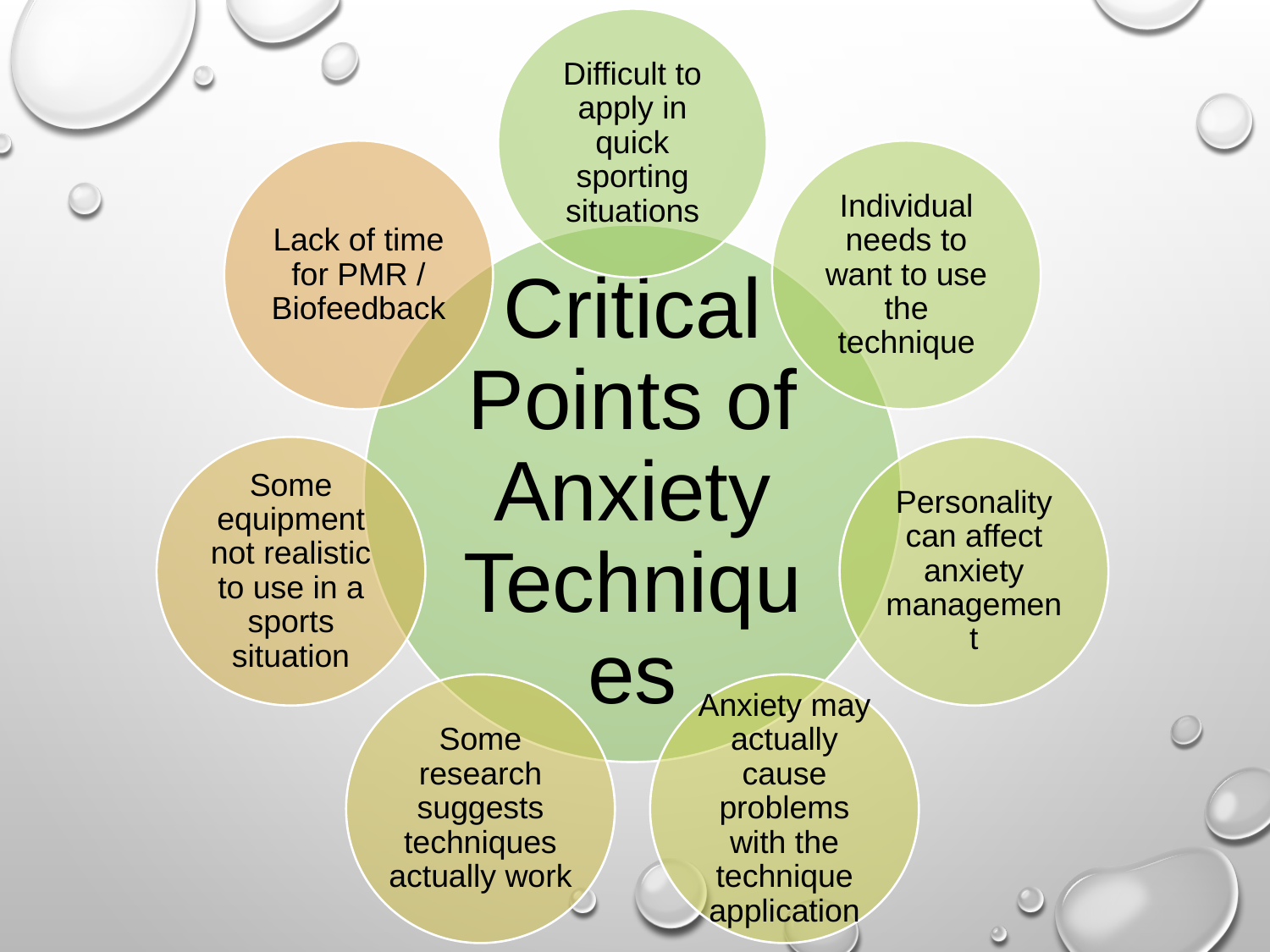

Critical Points of Anxiety Techniques
Difficult to apply in quick sporting situations
Individual needs to want to use the technique
Personality can affect anxiety management
Anxiety may actually cause problems with the technique application
Some research suggests techniques actually work
Some equipment not realistic to use in a sports situation
Lack of time for PMR / Biofeedback